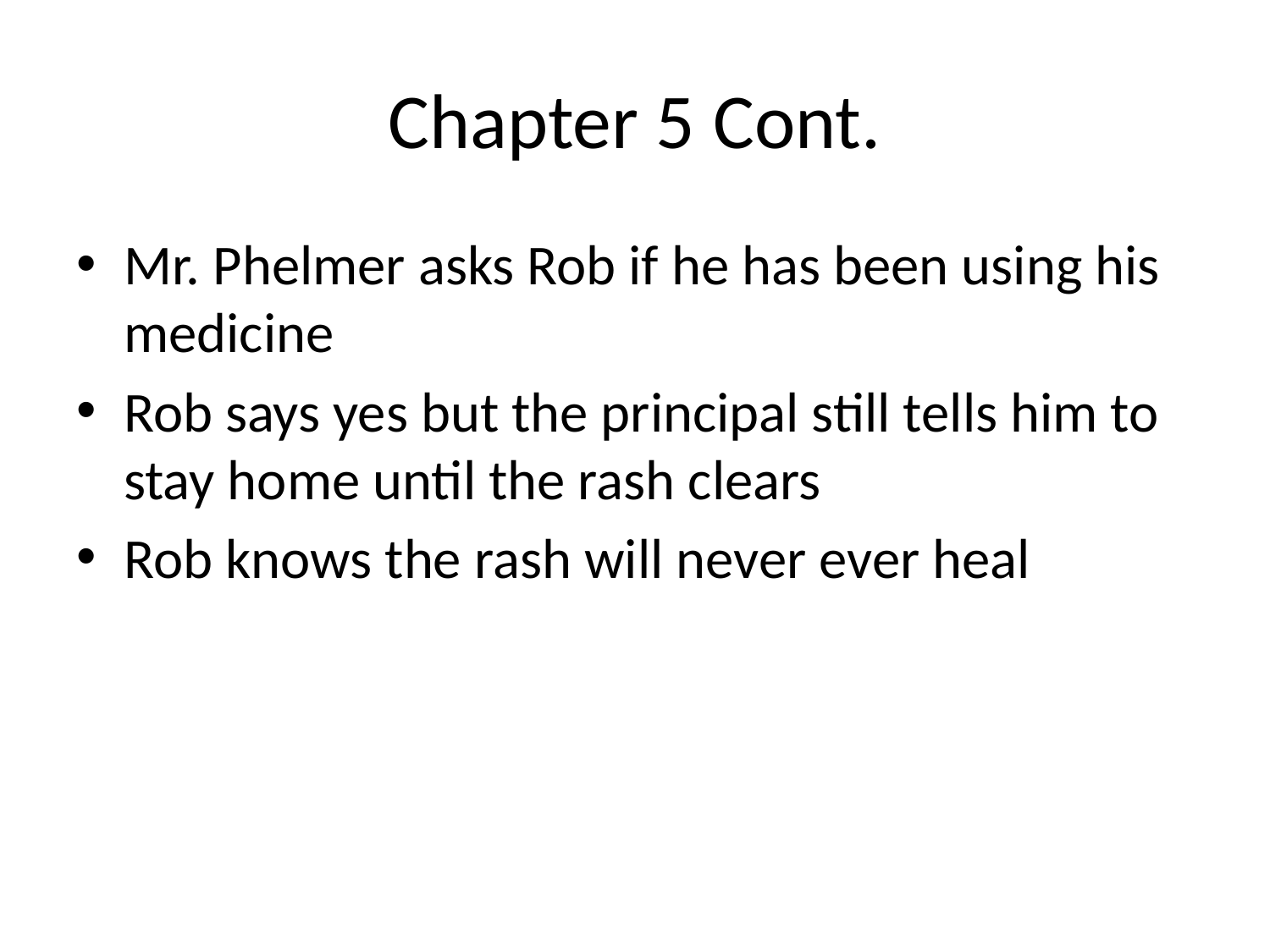

# Chapter 5 Cont.
Mr. Phelmer asks Rob if he has been using his medicine
Rob says yes but the principal still tells him to stay home until the rash clears
Rob knows the rash will never ever heal